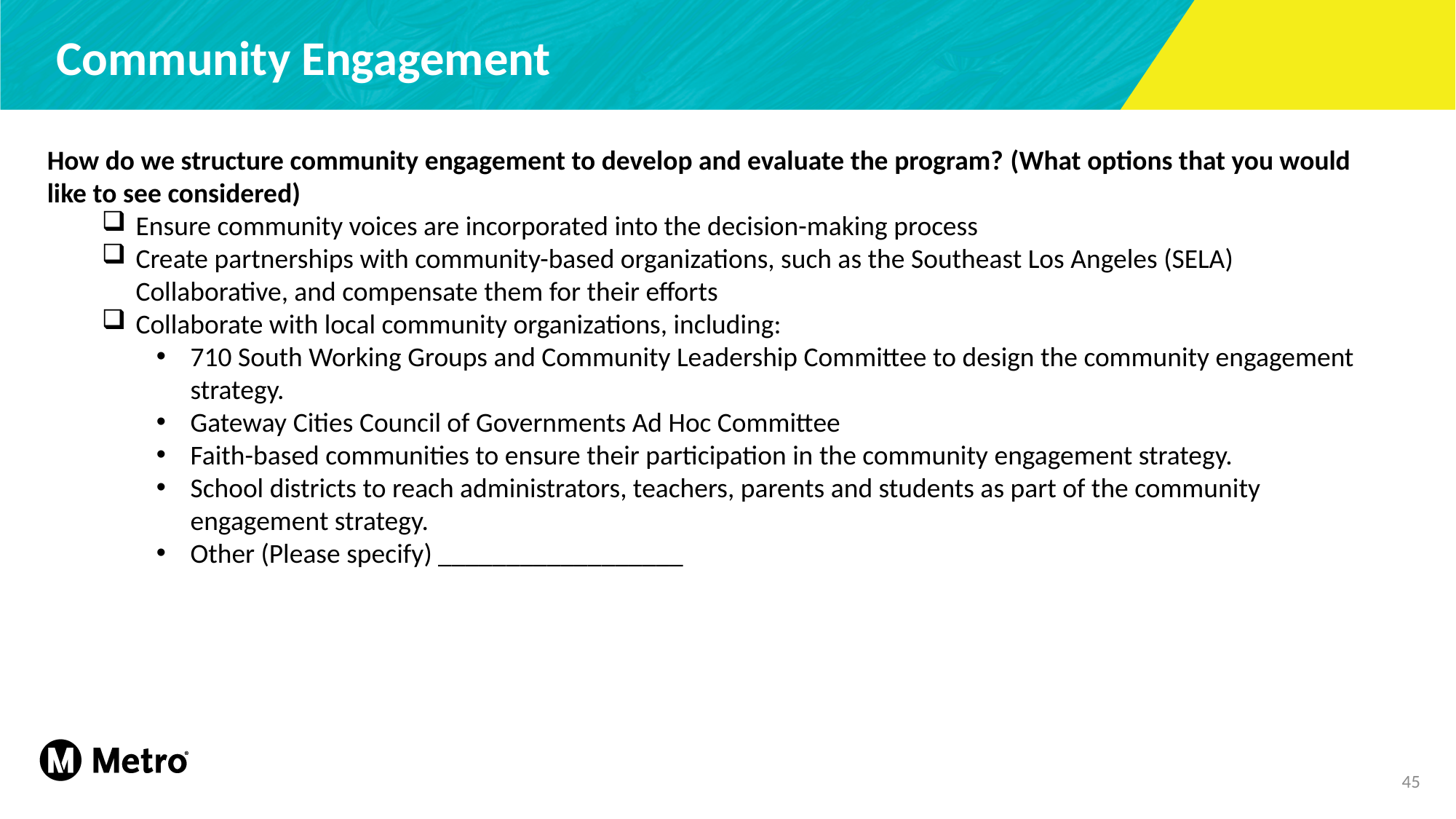

# Community Engagement
How do we structure community engagement to develop and evaluate the program? (What options that you would like to see considered)
Ensure community voices are incorporated into the decision-making process
Create partnerships with community-based organizations, such as the Southeast Los Angeles (SELA) Collaborative, and compensate them for their efforts
Collaborate with local community organizations, including:
710 South Working Groups and Community Leadership Committee to design the community engagement strategy.
Gateway Cities Council of Governments Ad Hoc Committee
Faith-based communities to ensure their participation in the community engagement strategy.
School districts to reach administrators, teachers, parents and students as part of the community engagement strategy.
Other (Please specify) __________________

45